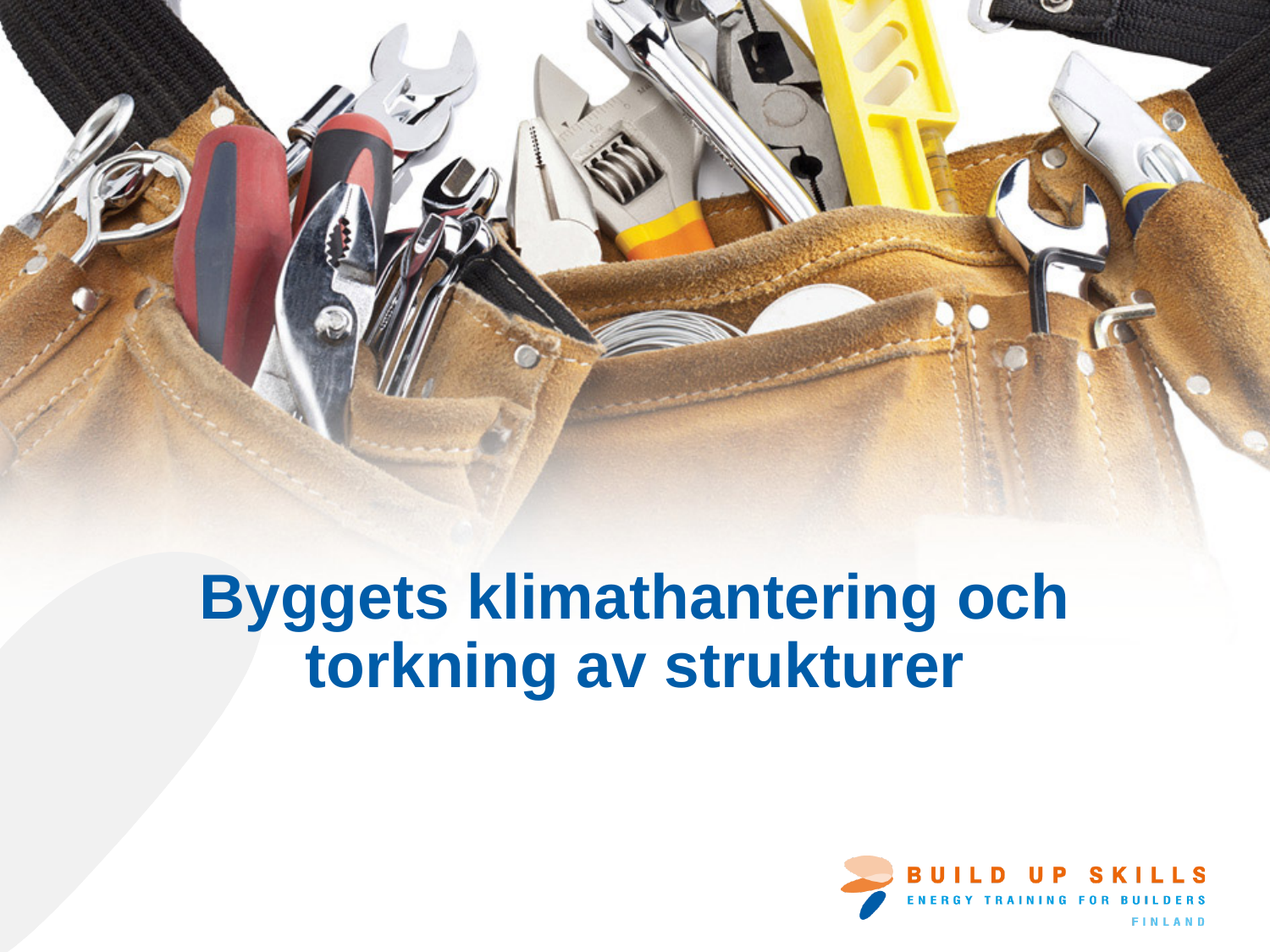

# Byggets klimathantering och torkning av strukturer